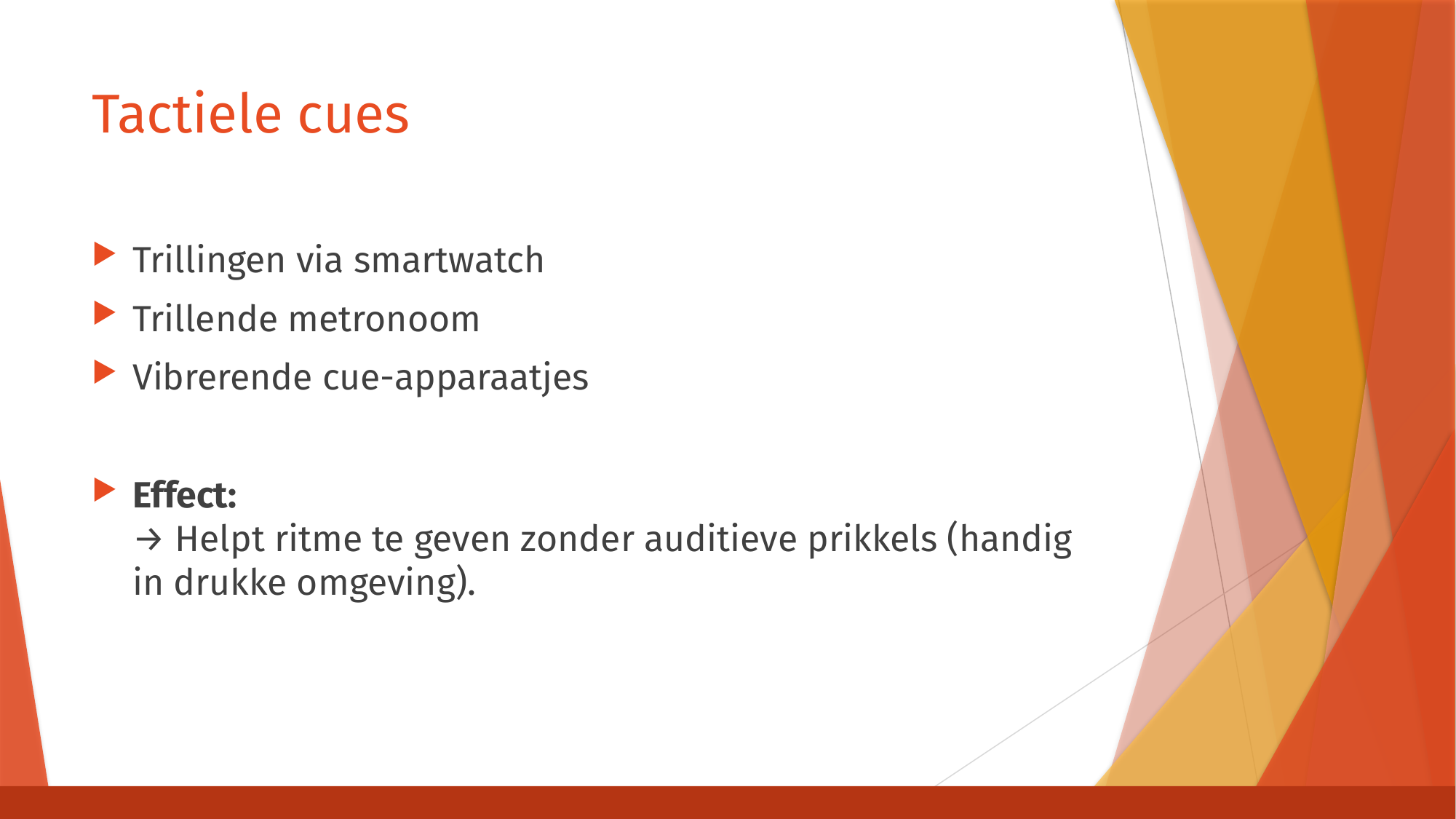

# Tactiele cues
Trillingen via smartwatch
Trillende metronoom
Vibrerende cue-apparaatjes

Effect:
→ Helpt ritme te geven zonder auditieve prikkels (handig in drukke omgeving).